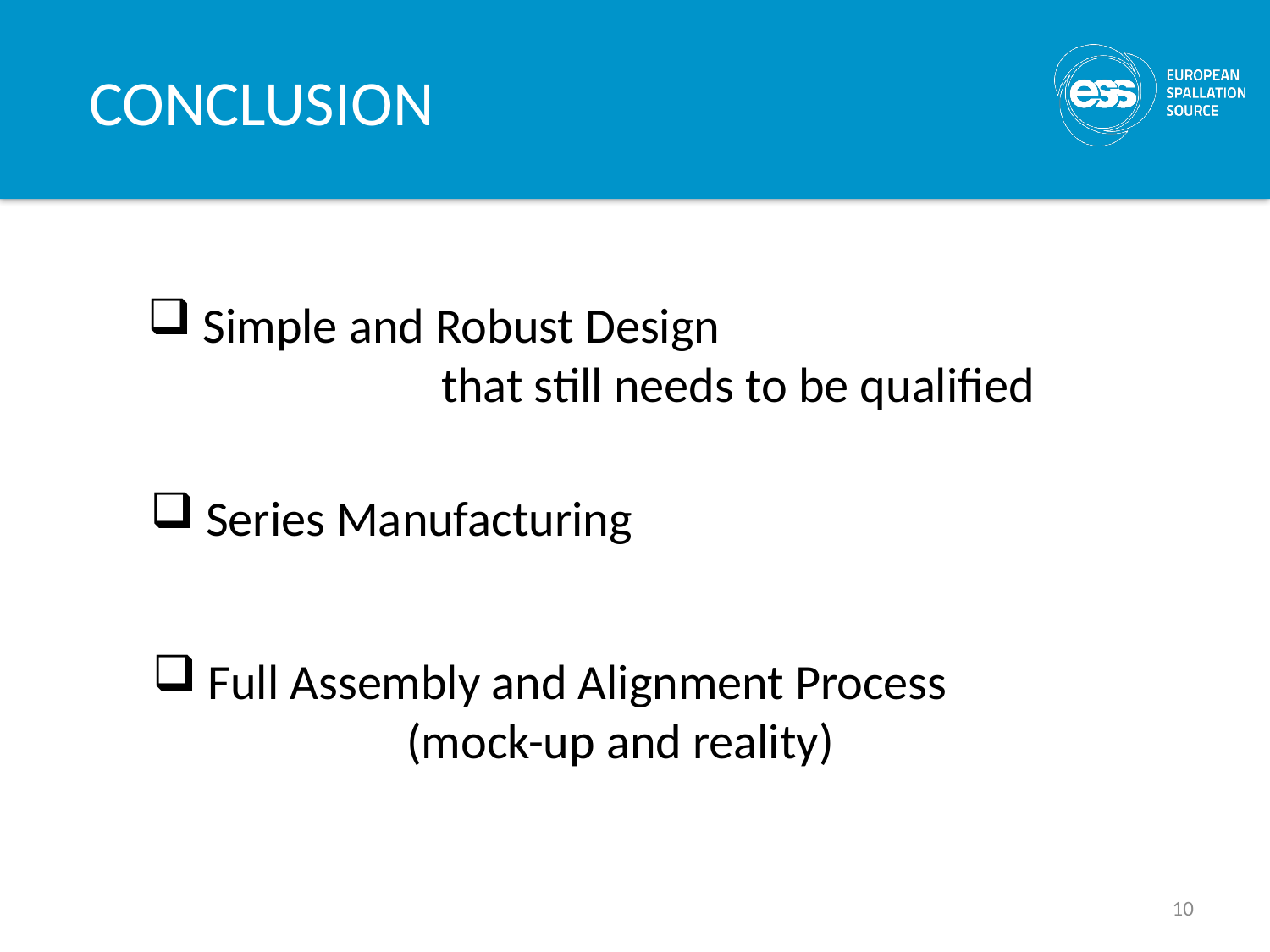

CONCLUSION
 Simple and Robust Design 					that still needs to be qualified
 Series Manufacturing
 Full Assembly and Alignment Process
		(mock-up and reality)
10